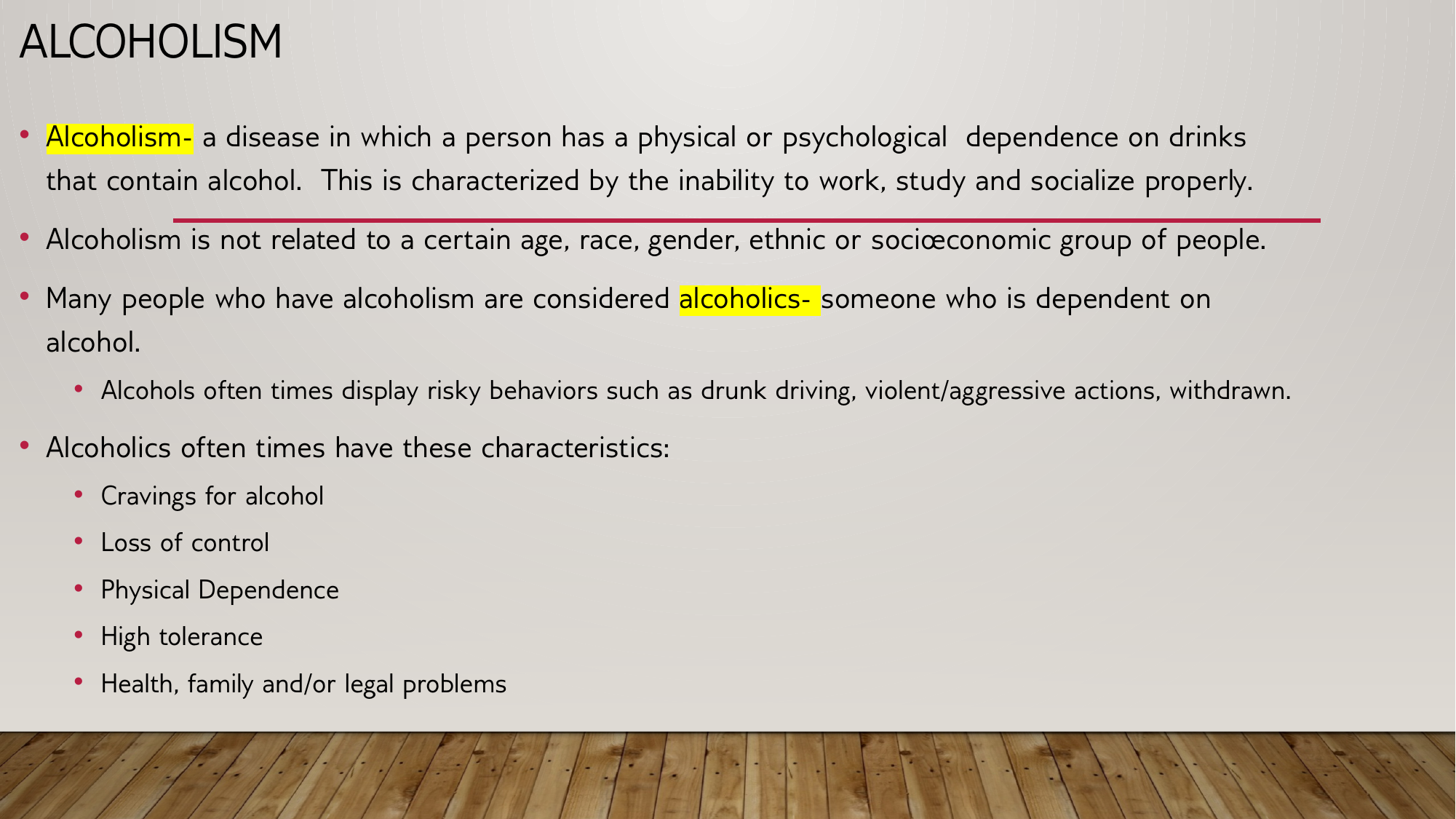

# Alcoholism
Alcoholism- a disease in which a person has a physical or psychological  dependence on drinks that contain alcohol.  This is characterized by the inability to work, study and socialize properly.
Alcoholism is not related to a certain age, race, gender, ethnic or socioeconomic group of people.
Many people who have alcoholism are considered alcoholics- someone who is dependent on alcohol.
Alcohols often times display risky behaviors such as drunk driving, violent/aggressive actions, withdrawn.
Alcoholics often times have these characteristics:
Cravings for alcohol
Loss of control
Physical Dependence
High tolerance
Health, family and/or legal problems